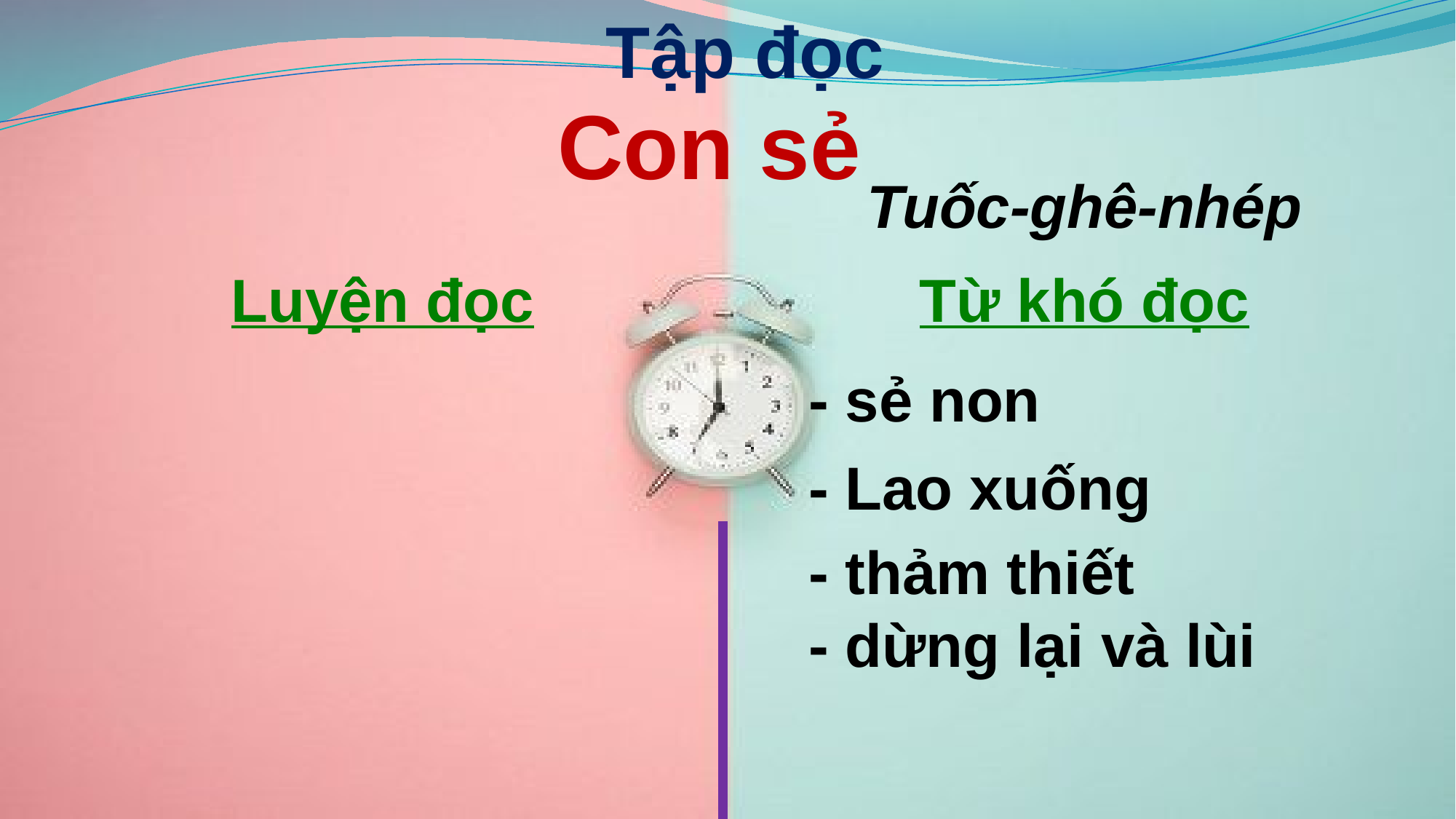

Tập đọc
Con sẻ
Tuốc-ghê-nhép
Luyện đọc
Từ khó đọc
- sẻ non
- Lao xuống
- thảm thiết
- dừng lại và lùi